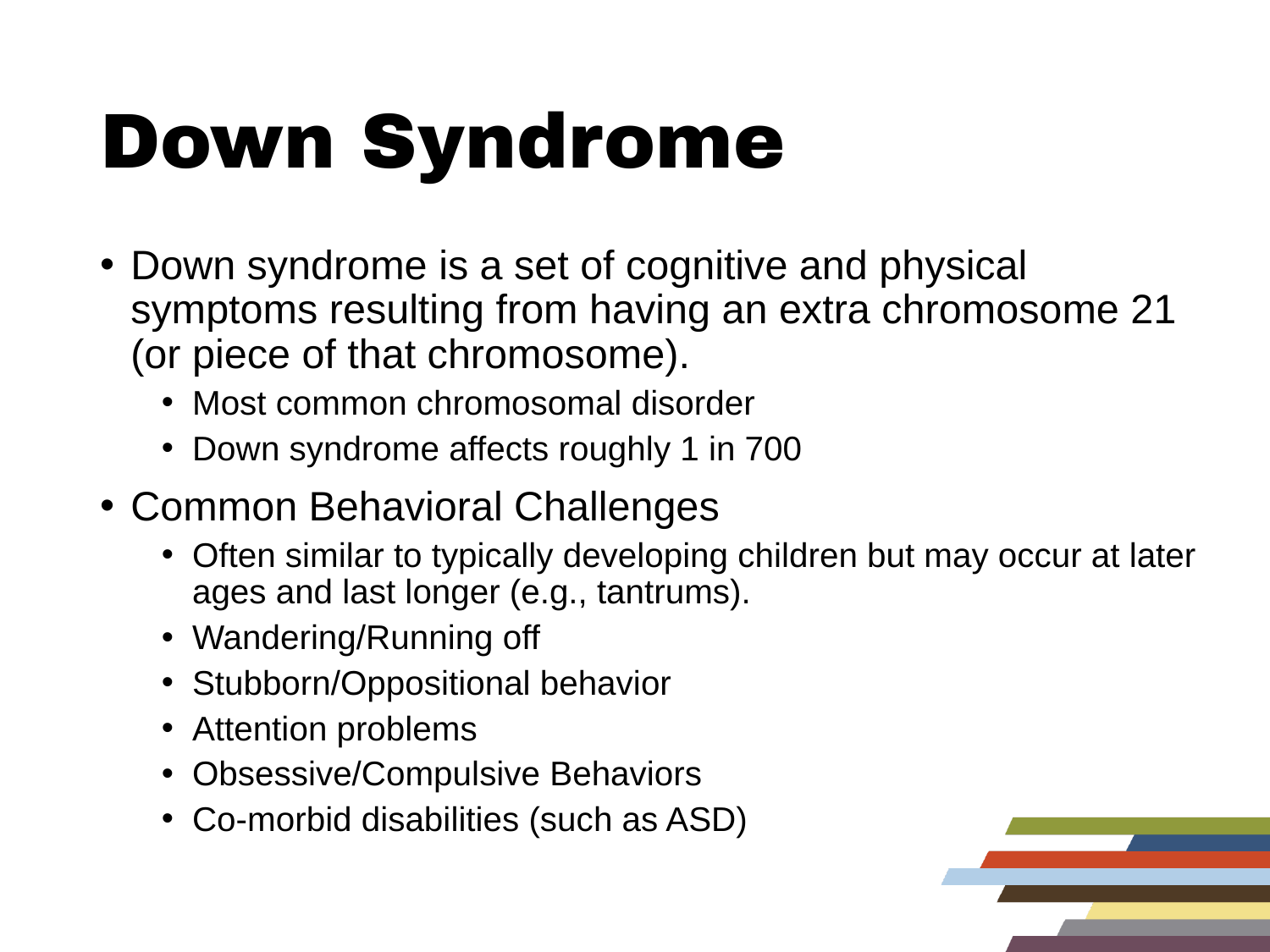

# Down Syndrome
Down syndrome is a set of cognitive and physical symptoms resulting from having an extra chromosome 21 (or piece of that chromosome).
Most common chromosomal disorder
Down syndrome affects roughly 1 in 700
Common Behavioral Challenges
Often similar to typically developing children but may occur at later ages and last longer (e.g., tantrums).
Wandering/Running off
Stubborn/Oppositional behavior
Attention problems
Obsessive/Compulsive Behaviors
Co-morbid disabilities (such as ASD)